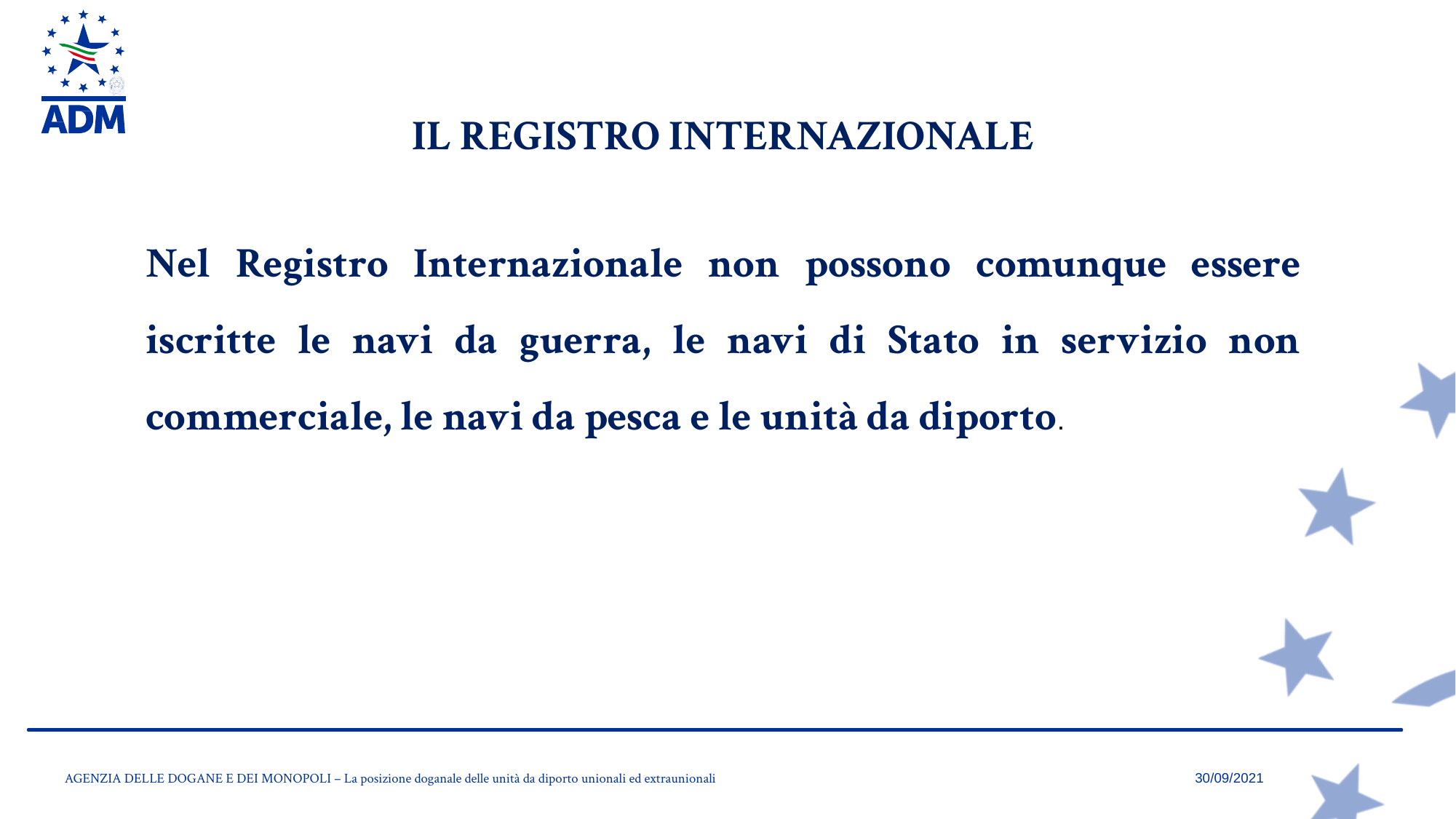

IL REGISTRO INTERNAZIONALE

Nel Registro Internazionale non possono comunque essere iscritte le navi da guerra, le navi di Stato in servizio non commerciale, le navi da pesca e le unità da diporto.

AGENZIA DELLE DOGANE E DEI MONOPOLI – La posizione doganale delle unità da diporto unionali ed extraunionali
30/09/2021